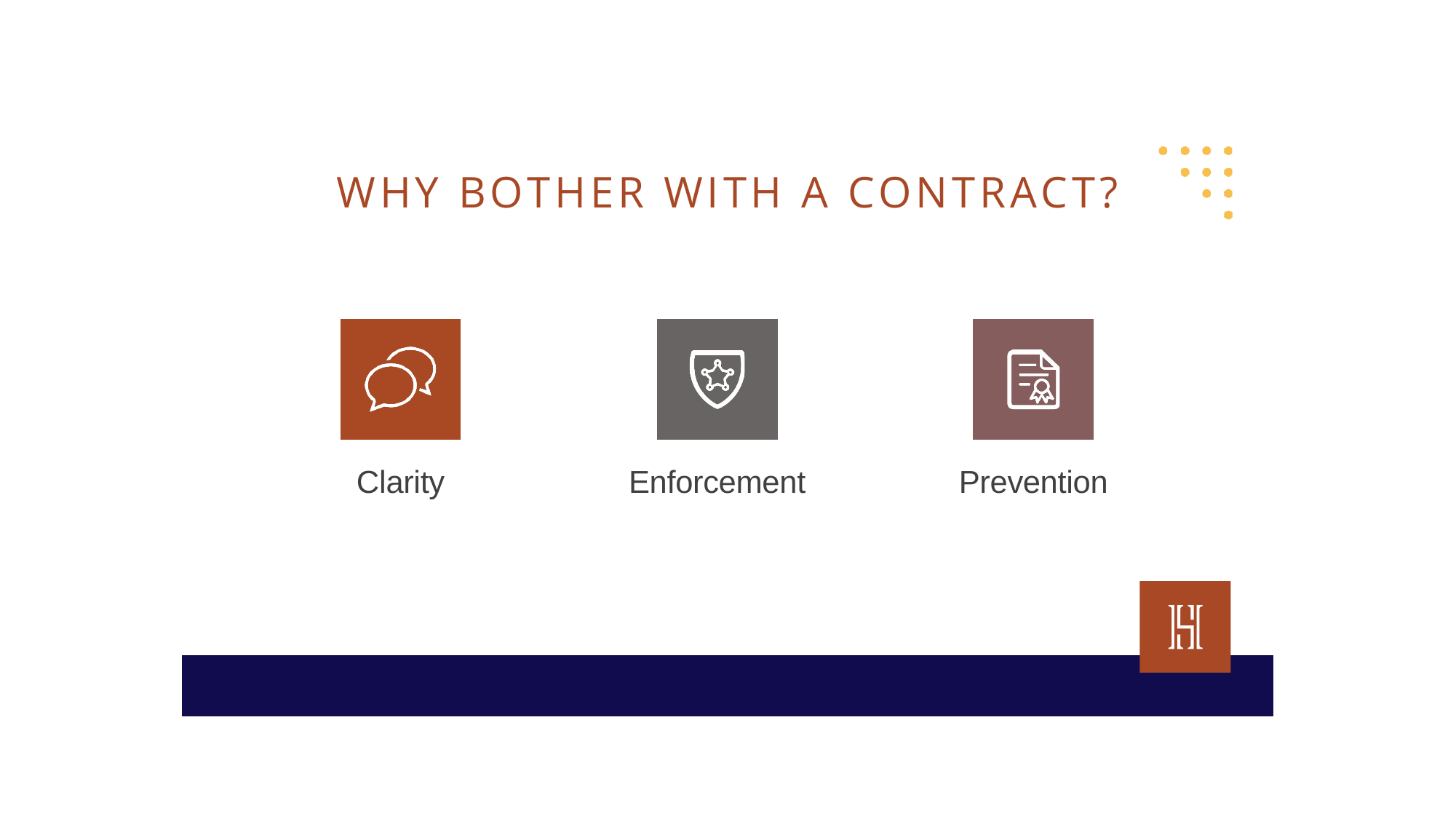

WHY BOTHER WITH A CONTRACT?

Clarity
Enforcement
Prevention